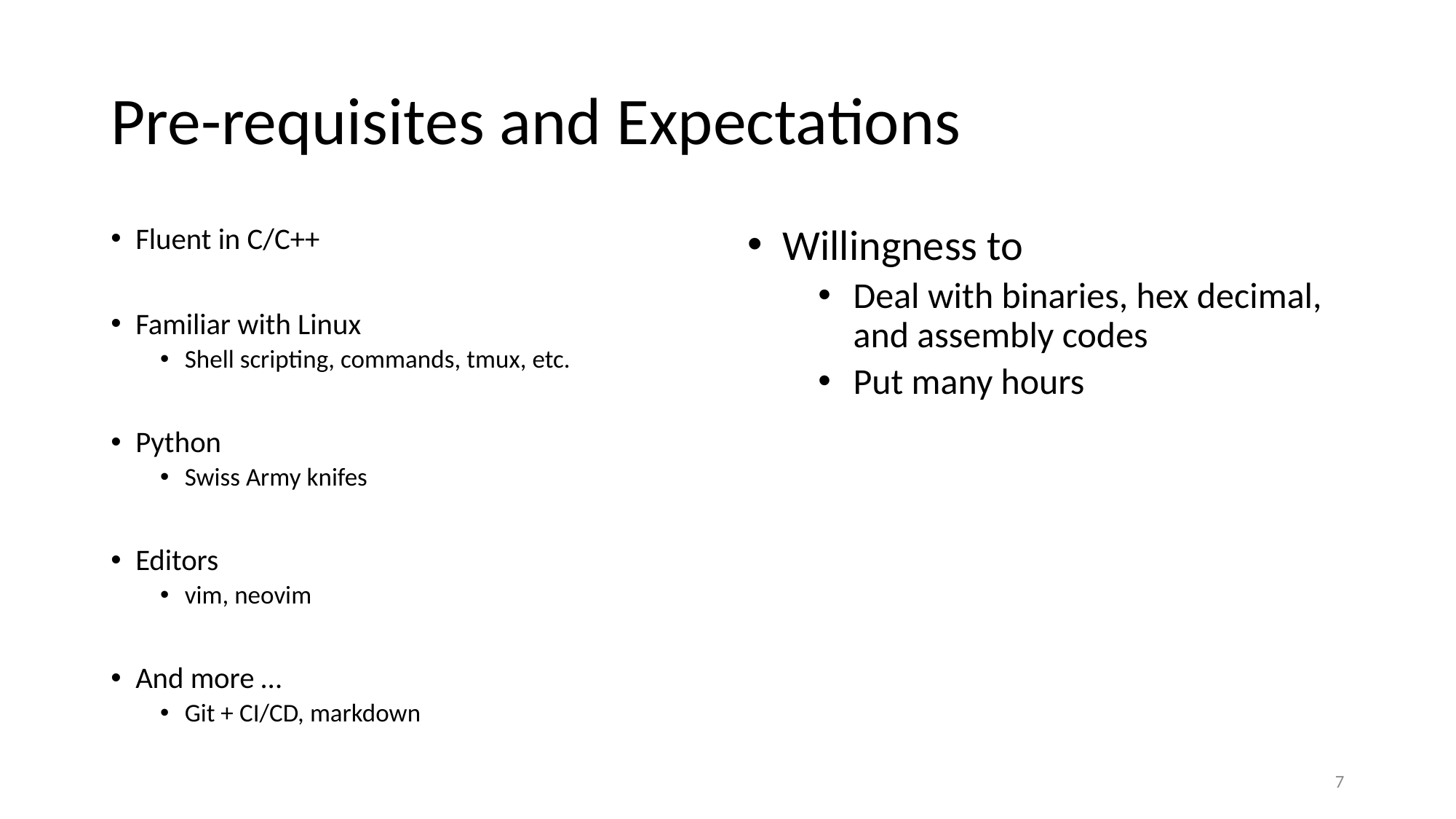

# Pre-requisites and Expectations
Fluent in C/C++

Familiar with Linux
Shell scripting, commands, tmux, etc.

Python
Swiss Army knifes

Editors
vim, neovim

And more …
Git + CI/CD, markdown
Willingness to
Deal with binaries, hex decimal, and assembly codes
Put many hours

7